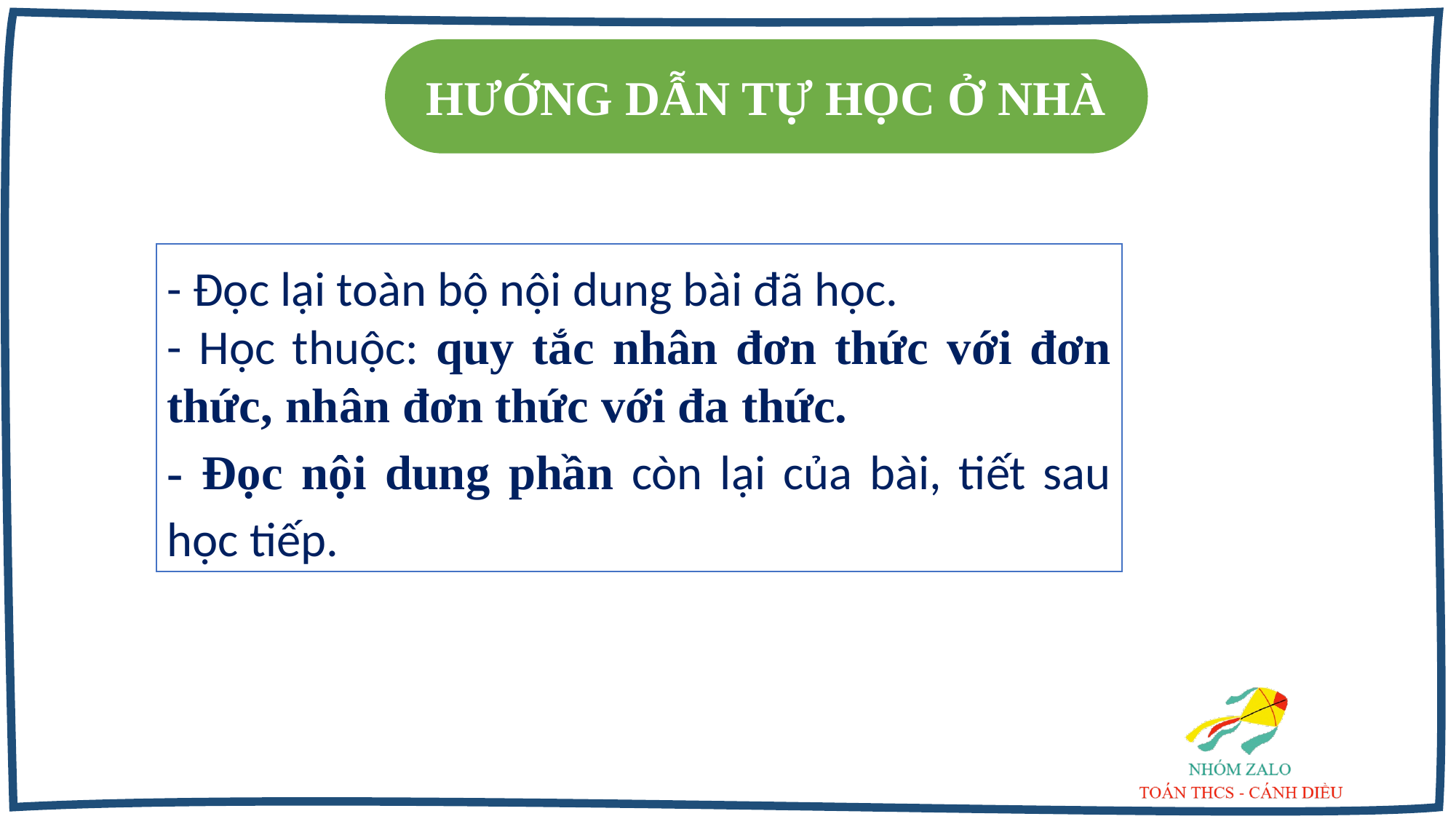

HƯỚNG DẪN TỰ HỌC Ở NHÀ
- Đọc lại toàn bộ nội dung bài đã học.
- Học thuộc: quy tắc nhân đơn thức với đơn thức, nhân đơn thức với đa thức.
- Đọc nội dung phần còn lại của bài, tiết sau học tiếp.